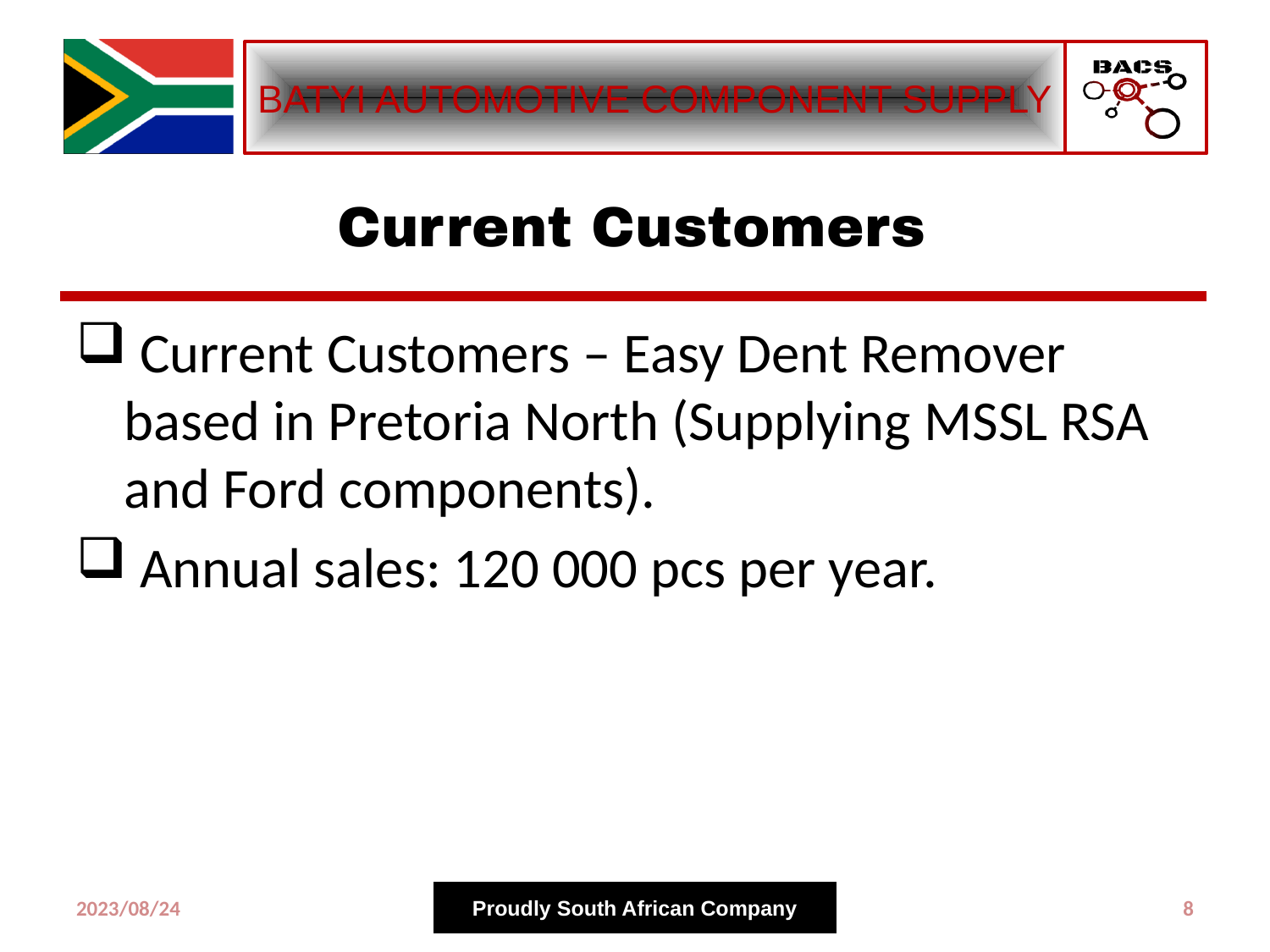

# Current Customers
 Current Customers – Easy Dent Remover based in Pretoria North (Supplying MSSL RSA and Ford components).
 Annual sales: 120 000 pcs per year.

2023/08/24
Proudly South African Company
8